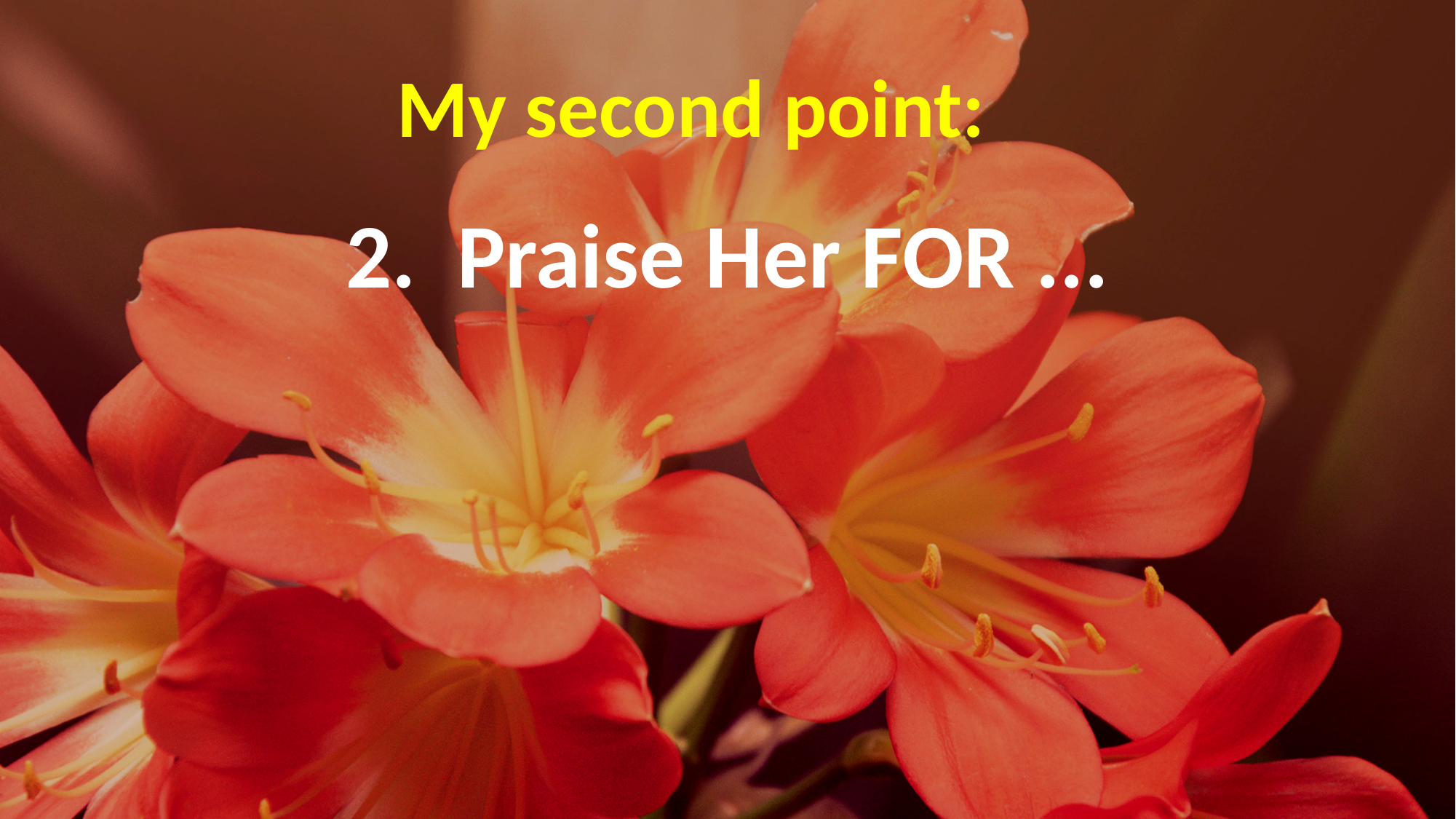

# My second point:
2.  Praise Her FOR ...